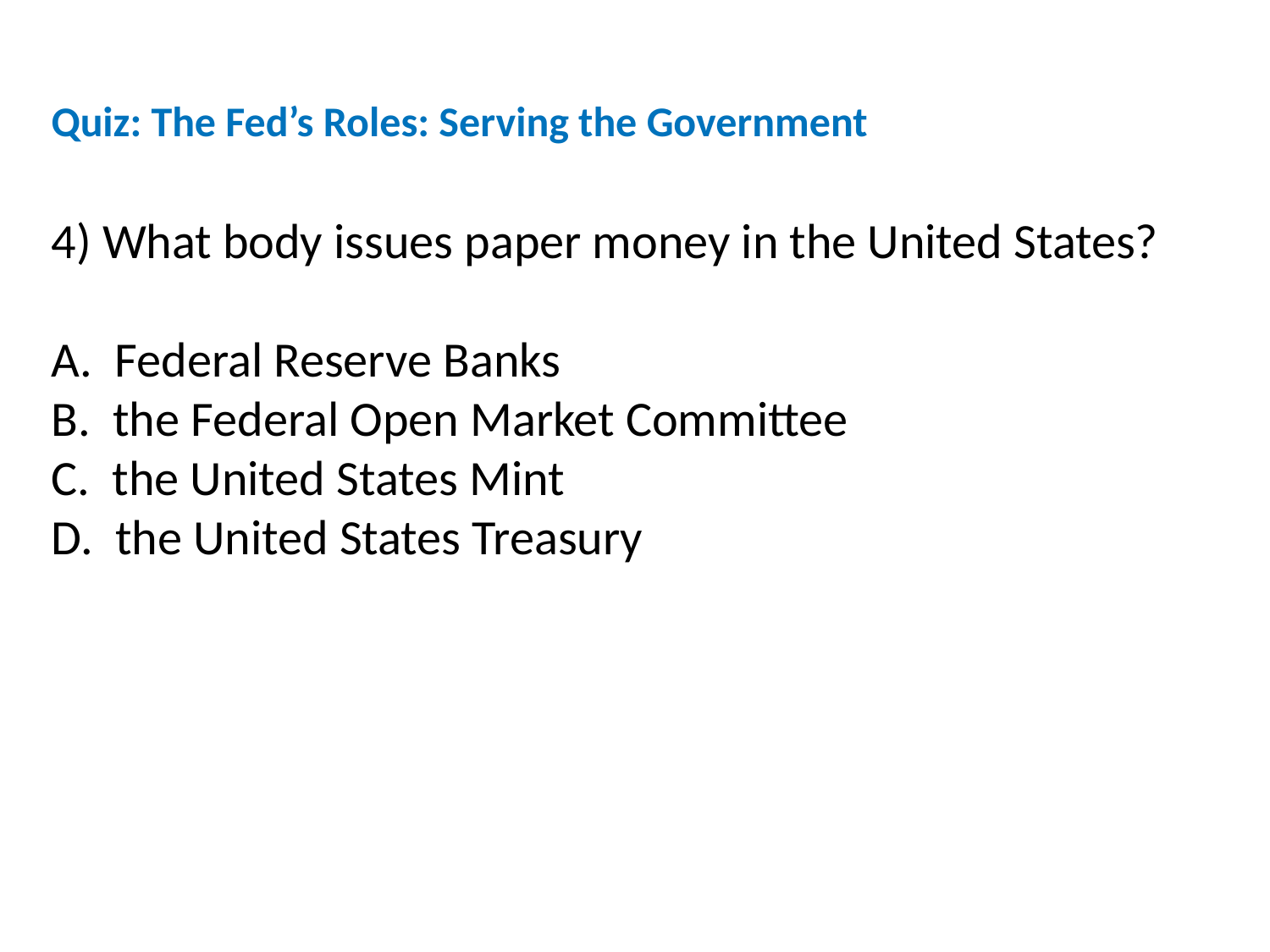

Quiz: The Fed’s Roles: Serving the Government
4) What body issues paper money in the United States?

A.  Federal Reserve Banks
B.  the Federal Open Market Committee
C.  the United States Mint
D.  the United States Treasury